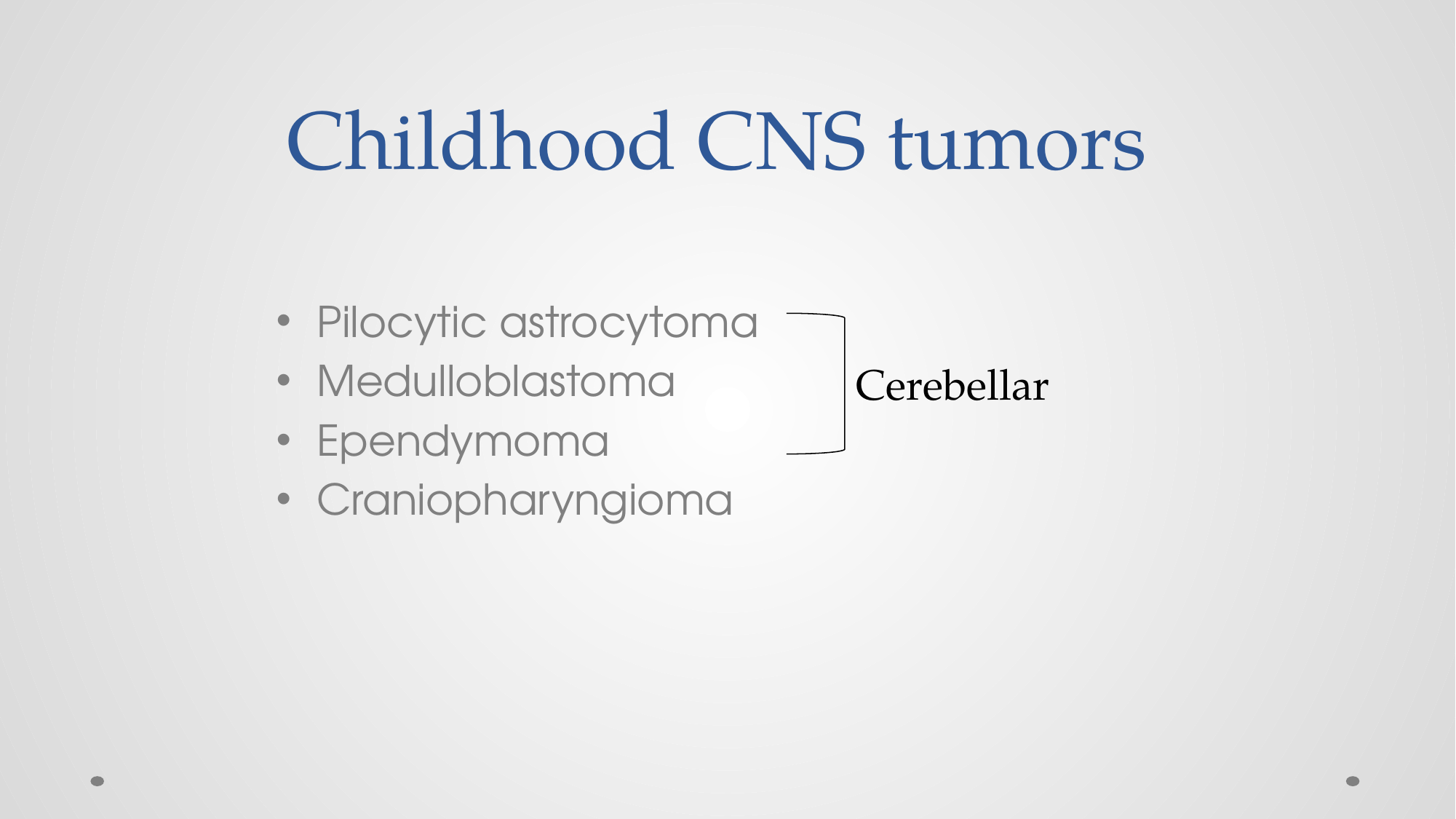

# Childhood CNS tumors
Pilocytic astrocytoma
Medulloblastoma
Ependymoma
Craniopharyngioma

Cerebellar